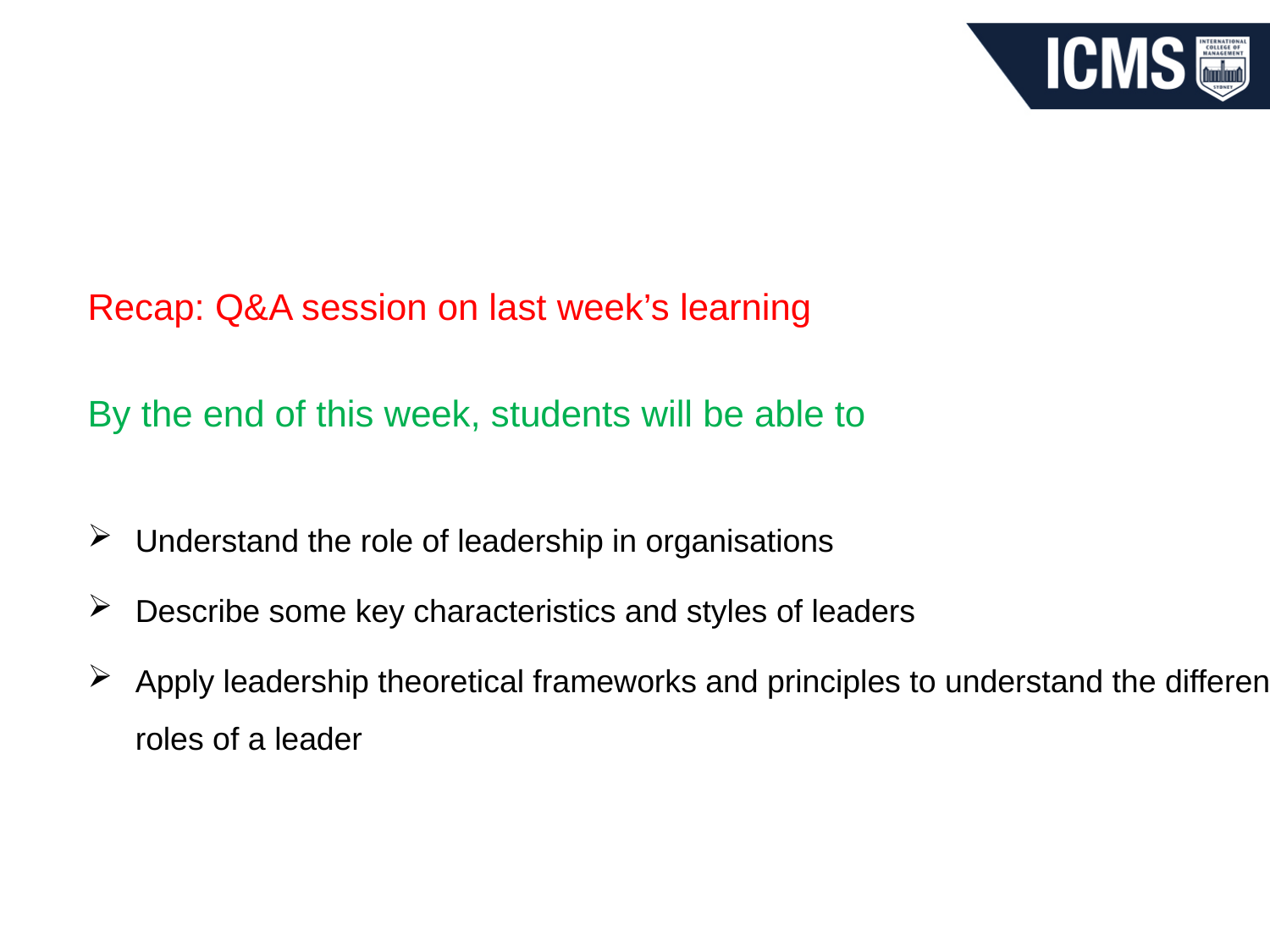

#

Recap: Q&A session on last week’s learning

By the end of this week, students will be able to

Understand the role of leadership in organisations
Describe some key characteristics and styles of leaders
Apply leadership theoretical frameworks and principles to understand the different roles of a leader